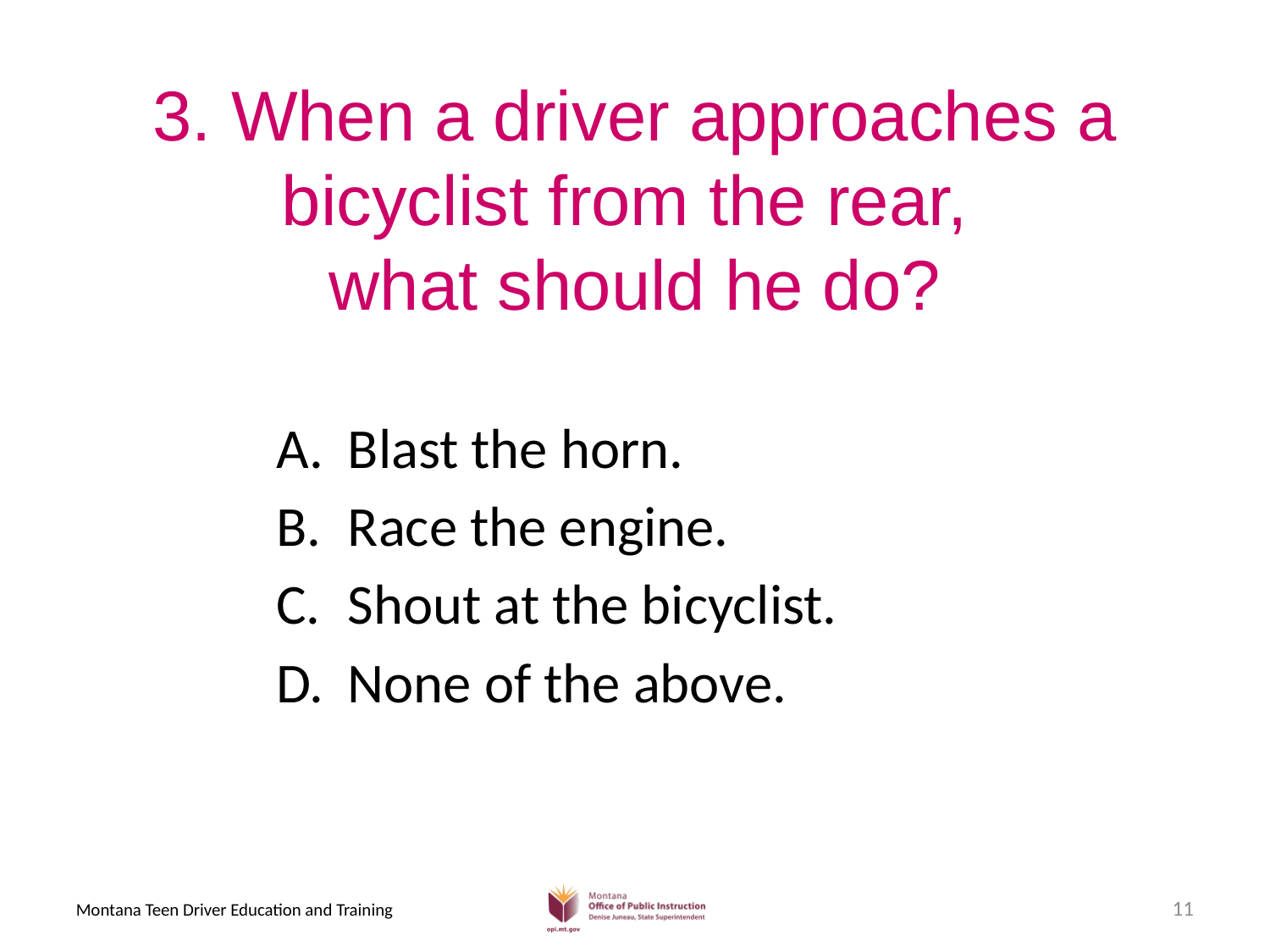

# 3. When a driver approaches a bicyclist from the rear, what should he do?
Blast the horn.
Race the engine.
Shout at the bicyclist.
None of the above.
11